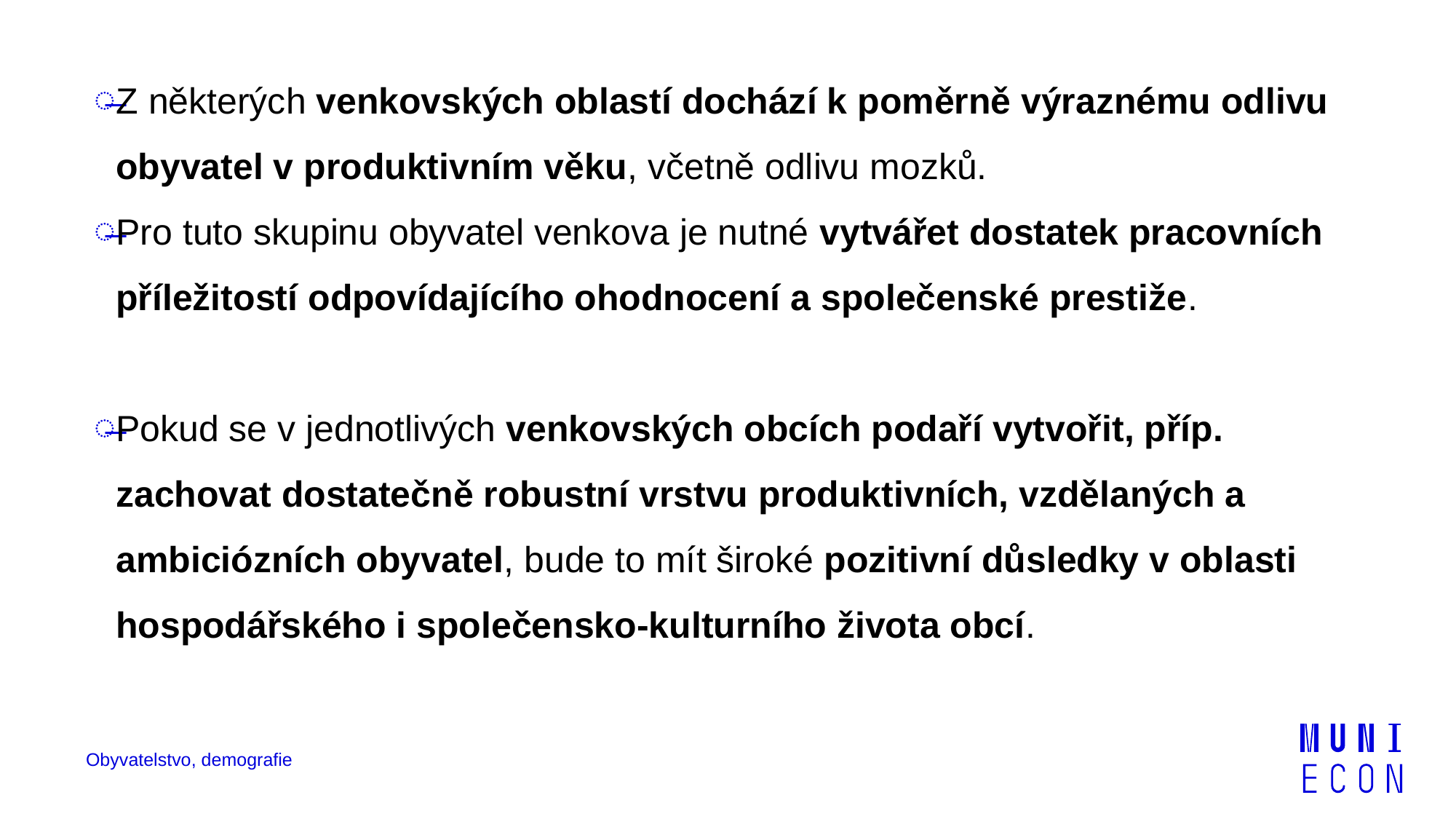

Z některých venkovských oblastí dochází k poměrně výraznému odlivu obyvatel v produktivním věku, včetně odlivu mozků.
Pro tuto skupinu obyvatel venkova je nutné vytvářet dostatek pracovních příležitostí odpovídajícího ohodnocení a společenské prestiže.

Pokud se v jednotlivých venkovských obcích podaří vytvořit, příp. zachovat dostatečně robustní vrstvu produktivních, vzdělaných a ambiciózních obyvatel, bude to mít široké pozitivní důsledky v oblasti hospodářského i společensko-kulturního života obcí.

Obyvatelstvo, demografie